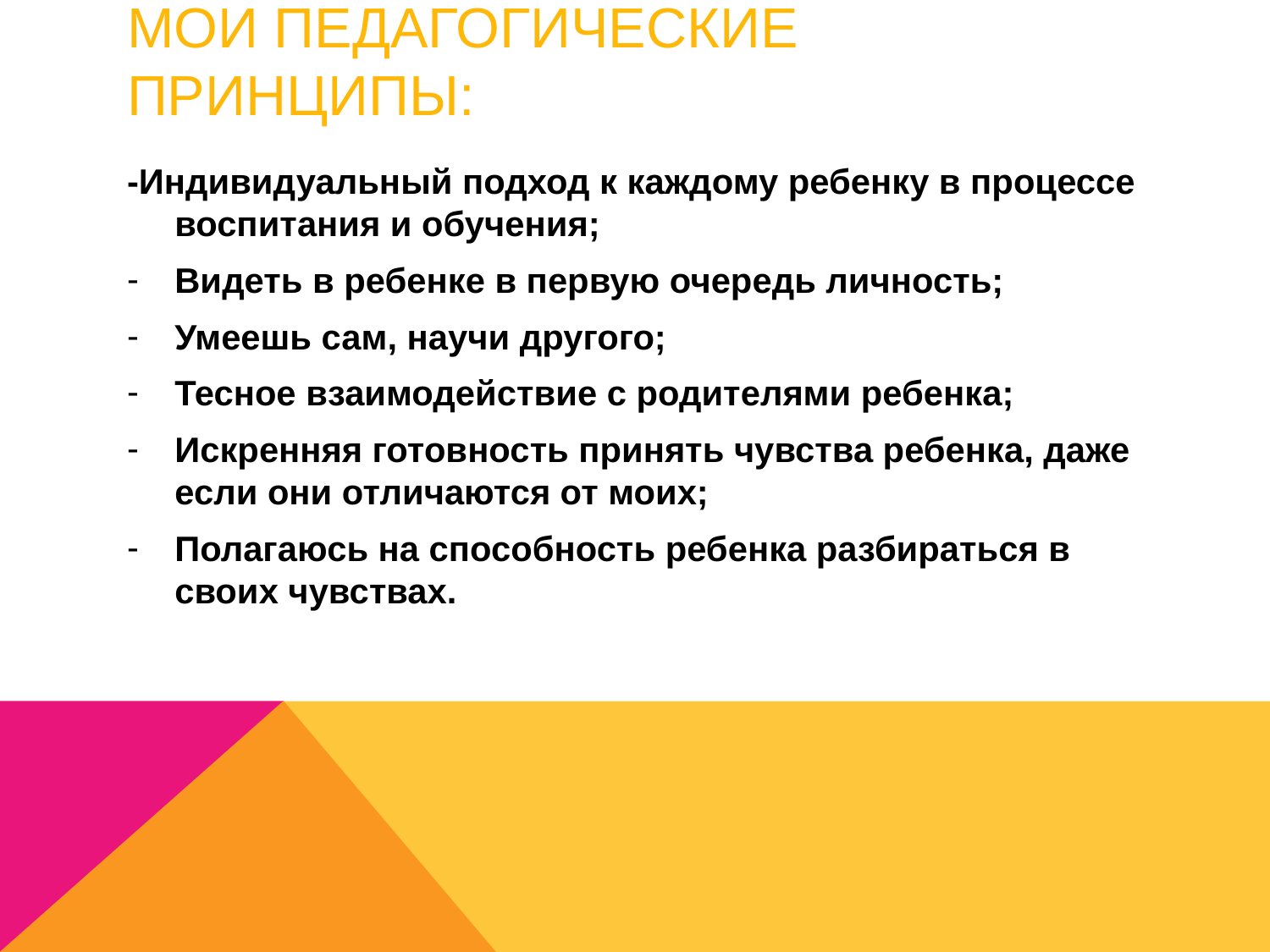

# Мои педагогические принципы:
-Индивидуальный подход к каждому ребенку в процессе воспитания и обучения;
Видеть в ребенке в первую очередь личность;
Умеешь сам, научи другого;
Тесное взаимодействие с родителями ребенка;
Искренняя готовность принять чувства ребенка, даже если они отличаются от моих;
Полагаюсь на способность ребенка разбираться в своих чувствах.